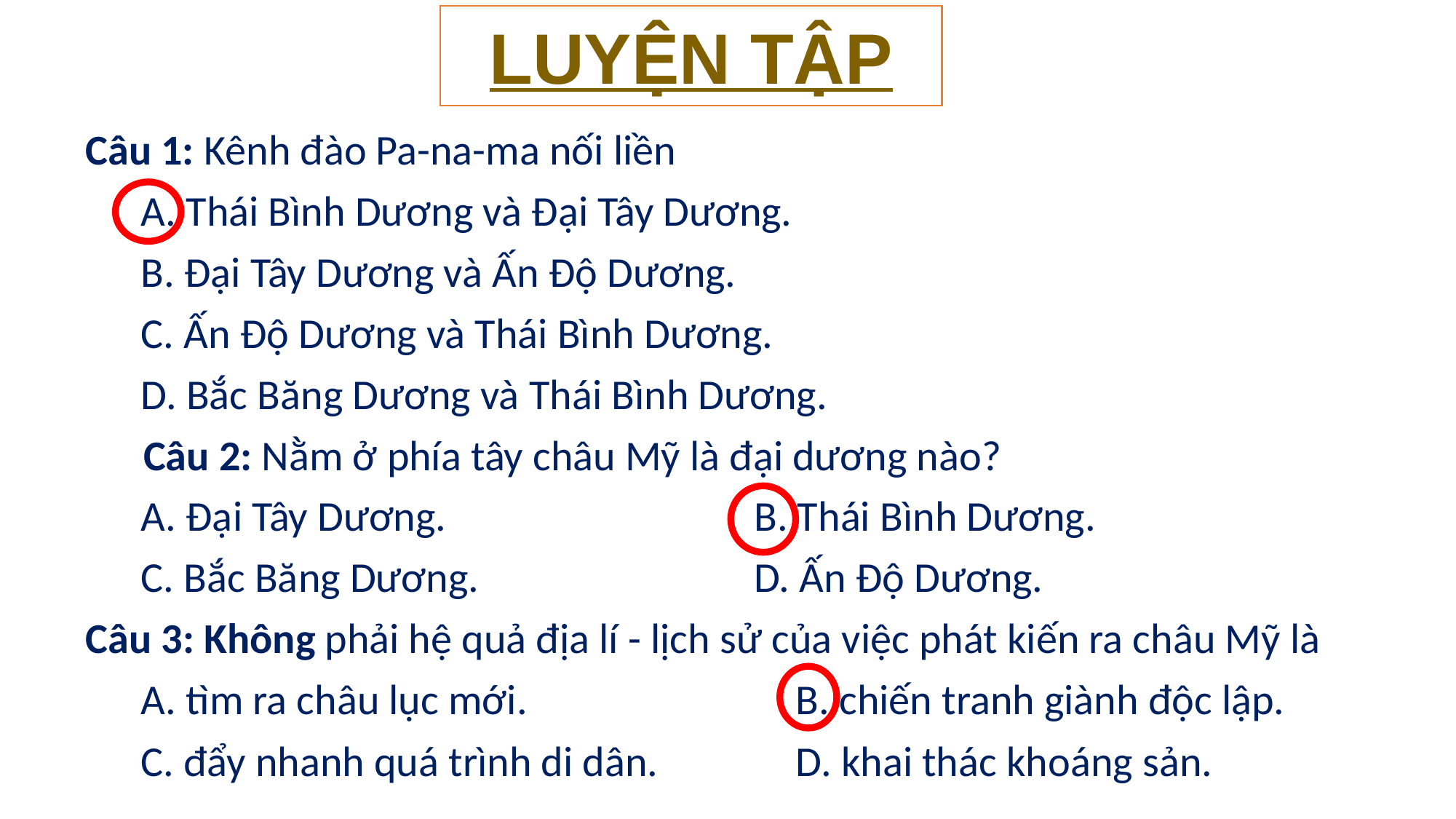

LUYỆN TẬP
Câu 1: Kênh đào Pa-na-ma nối liền
	A. Thái Bình Dương và Đại Tây Dương.
	B. Đại Tây Dương và Ấn Độ Dương.
	C. Ấn Độ Dương và Thái Bình Dương.
	D. Bắc Băng Dương và Thái Bình Dương.
      Câu 2: Nằm ở phía tây châu Mỹ là đại dương nào?
	A. Đại Tây Dương.			       B. Thái Bình Dương.
	C. Bắc Băng Dương.		       D. Ấn Độ Dương.
Câu 3: Không phải hệ quả địa lí - lịch sử của việc phát kiến ra châu Mỹ là
	A. tìm ra châu lục mới.			B. chiến tranh giành độc lập.
	C. đẩy nhanh quá trình di dân.		D. khai thác khoáng sản.